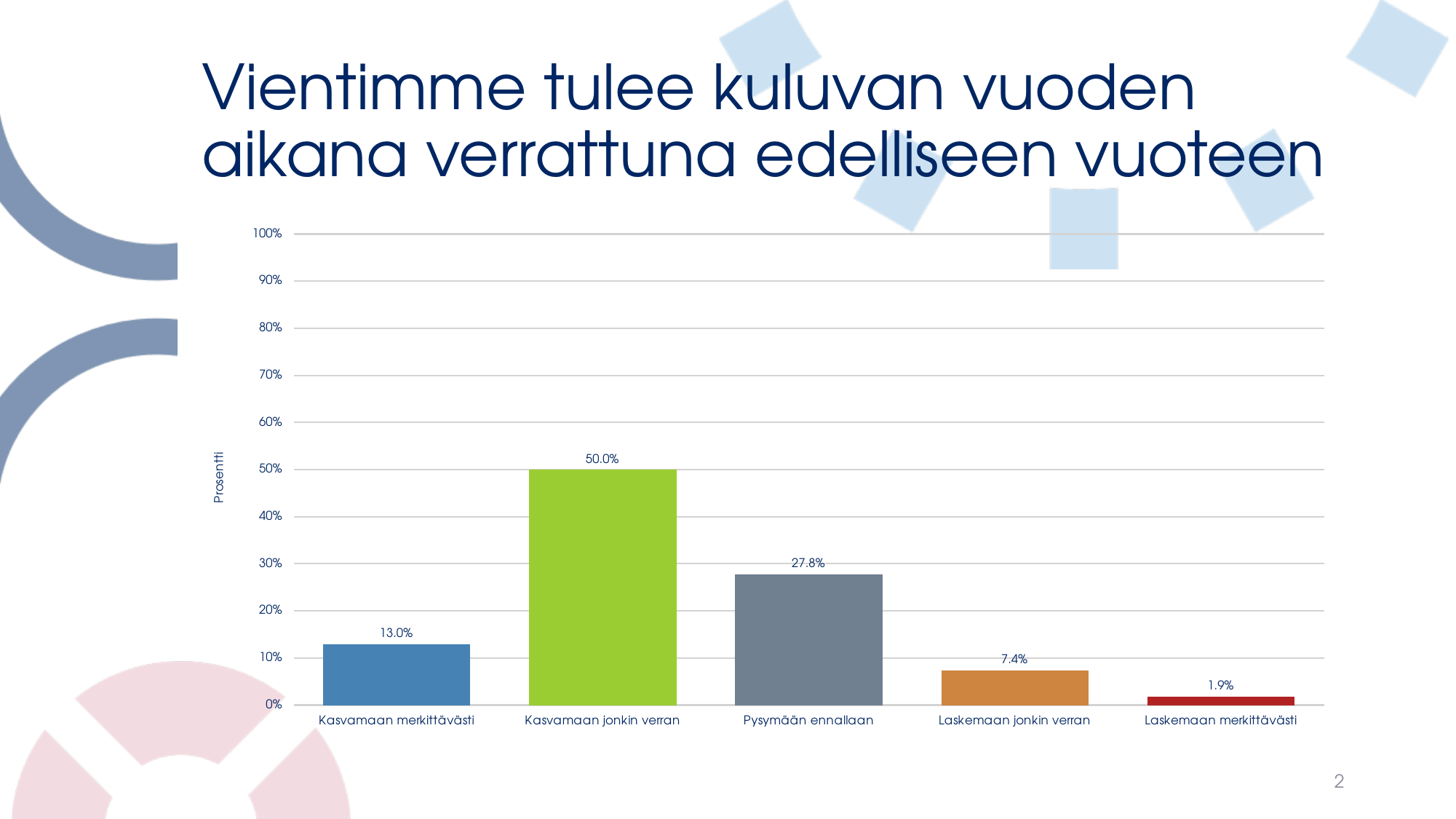

# Vientimme tulee kuluvan vuoden aikana verrattuna edelliseen vuoteen

### Chart

| Category | Vientimme tulee kuluvan vuoden aikana verrattuna edelliseen vuoteen (N = 108) |
|---|---|
| Kasvamaan merkittävästi | 0.12962962962962962 |
| Kasvamaan jonkin verran | 0.5 |
| Pysymään ennallaan | 0.2777777777777778 |
| Laskemaan jonkin verran | 0.07407407407407407 |
| Laskemaan merkittävästi | 0.018518518518518517 |
2